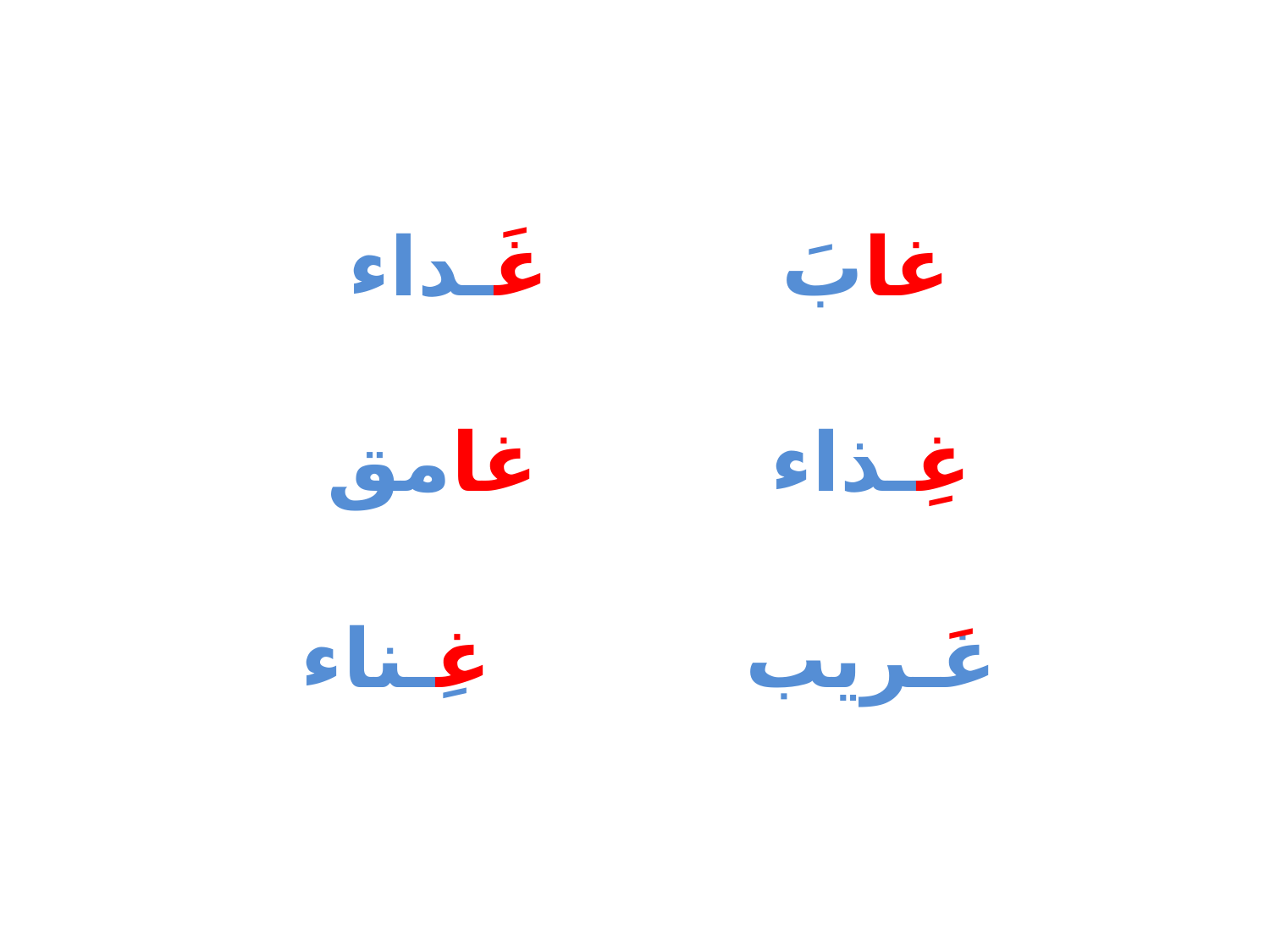

# غابَ           غَـداء غِـذاء           غامق غَـريب            غِـناء